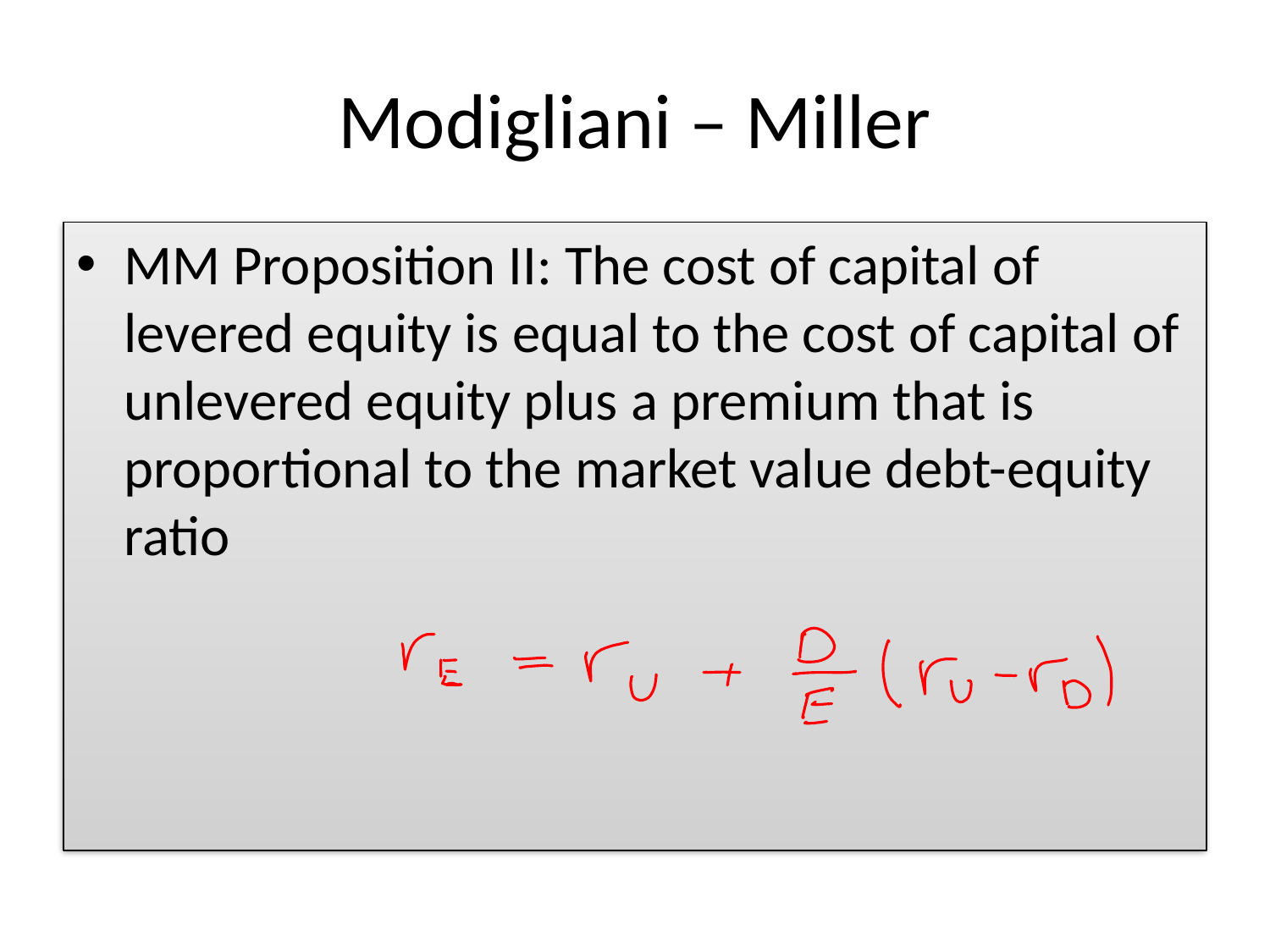

# Modigliani – Miller
MM Proposition II: The cost of capital of levered equity is equal to the cost of capital of unlevered equity plus a premium that is proportional to the market value debt-equity ratio